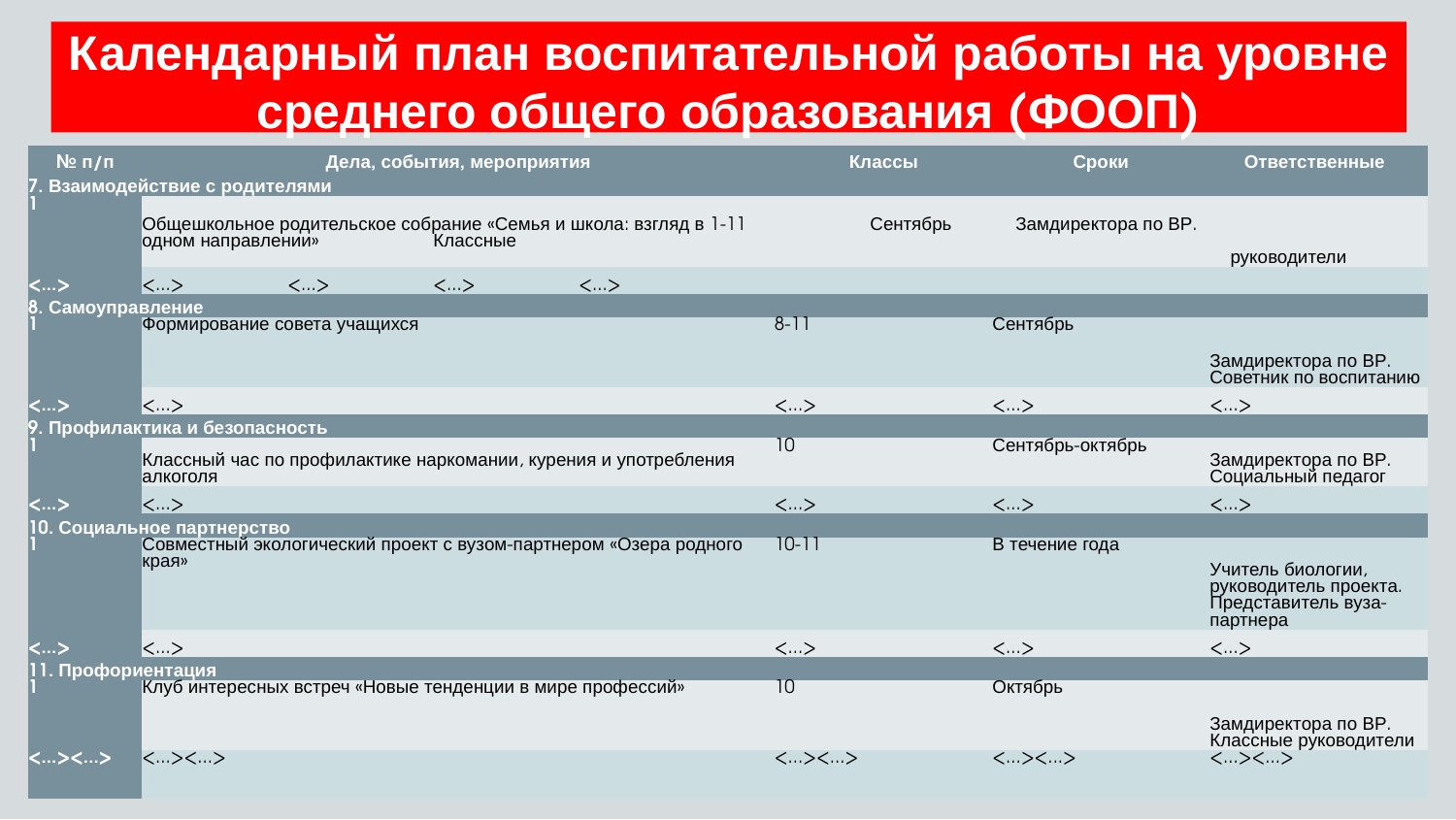

Календарный план воспитательной работы на уровне
среднего общего образования (ФООП)
| № п/п | Дела, события, мероприятия | Классы | Сроки | Ответственные |
| --- | --- | --- | --- | --- |
| 7. Взаимодействие с родителями |  |  |  |  |
| 1 | Общешкольное родительское собрание «Семья и школа: взгляд в 1-11 Сентябрь Замдиректора по ВР. одном направлении» Классные руководители |  |  |  |
| <...> | <...> <...> <...> <...> |  |  |  |
| 8. Самоуправление |  |  |  |  |
| 1 | Формирование совета учащихся | 8-11 | Сентябрь | Замдиректора по ВР. Советник по воспитанию |
| <...> | <...> | <...> | <...> | <...> |
| 9. Профилактика и безопасность |  |  |  |  |
| 1 | Классный час по профилактике наркомании, курения и употребления алкоголя | 10 | Сентябрь-октябрь | Замдиректора по ВР. Социальный педагог |
| <...> | <...> | <...> | <...> | <...> |
| 10. Социальное партнерство |  |  |  |  |
| 1 | Совместный экологический проект с вузом-партнером «Озера родного края» | 10-11 | В течение года | Учитель биологии, руководитель проекта. Представитель вуза-партнера |
| <...> | <...> | <...> | <...> | <...> |
| 11. Профориентация |  |  |  |  |
| 1 | Клуб интересных встреч «Новые тенденции в мире профессий» | 10 | Октябрь | Замдиректора по ВР. Классные руководители |
| <...><...> | <...><...> | <...><...> | <...><...> | <...><...> |